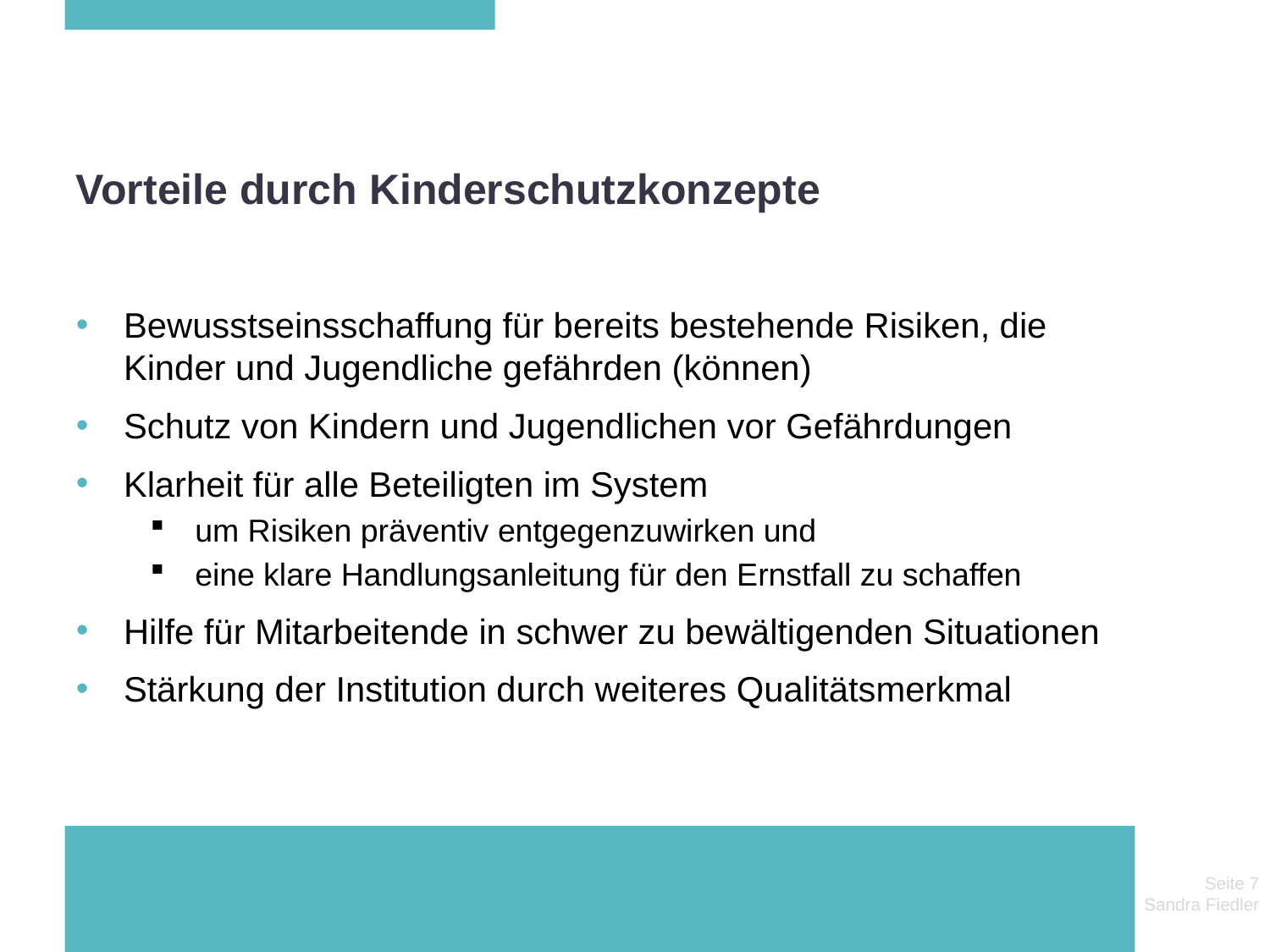

# Vorteile durch Kinderschutzkonzepte
Bewusstseinsschaffung für bereits bestehende Risiken, die Kinder und Jugendliche gefährden (können)
Schutz von Kindern und Jugendlichen vor Gefährdungen
Klarheit für alle Beteiligten im System
um Risiken präventiv entgegenzuwirken und
eine klare Handlungsanleitung für den Ernstfall zu schaffen
Hilfe für Mitarbeitende in schwer zu bewältigenden Situationen
Stärkung der Institution durch weiteres Qualitätsmerkmal